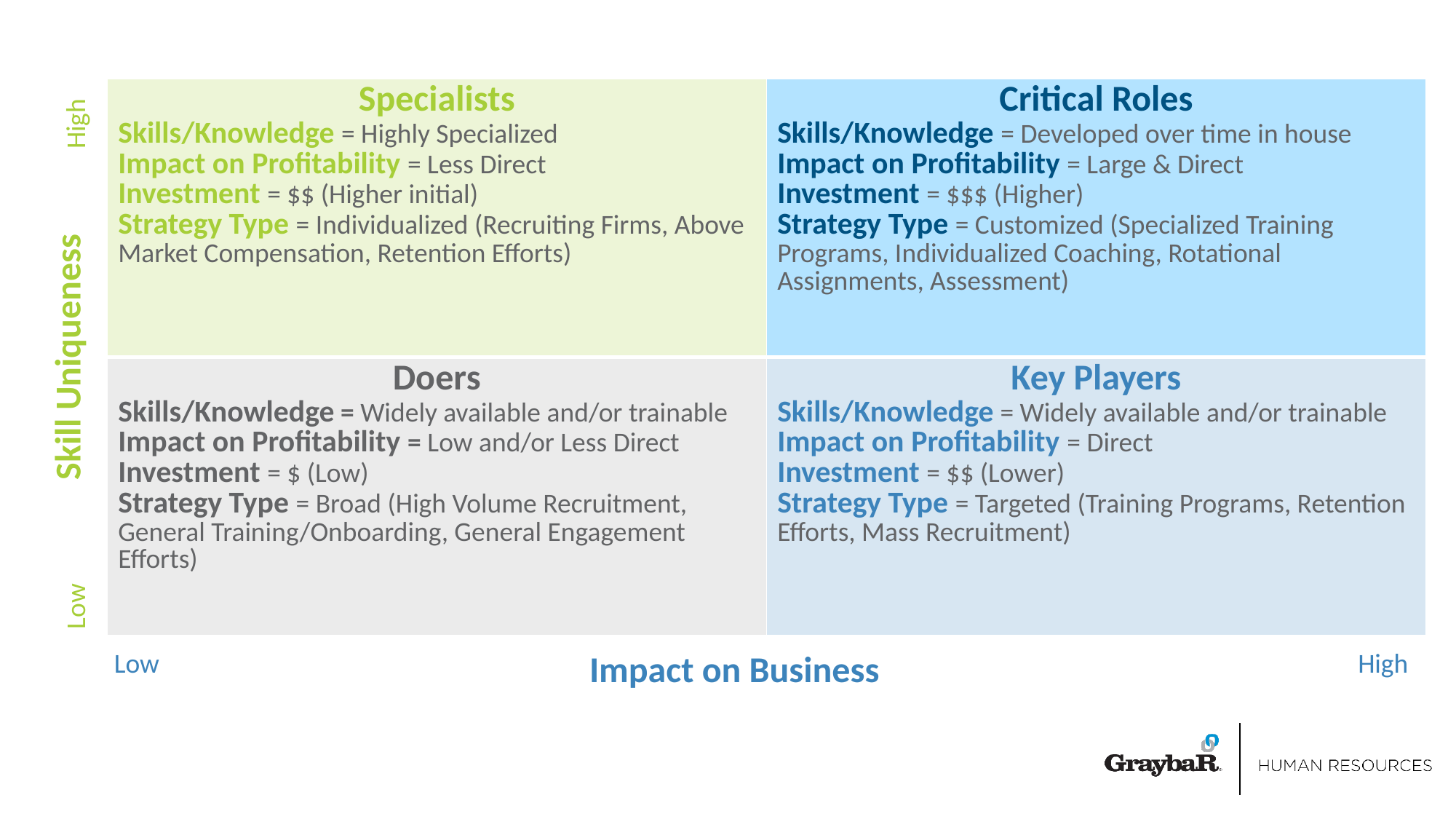

| Specialists Skills/Knowledge = Highly Specialized Impact on Profitability = Less Direct Investment = $$ (Higher initial) Strategy Type = Individualized (Recruiting Firms, Above Market Compensation, Retention Efforts) | Critical Roles Skills/Knowledge = Developed over time in house Impact on Profitability = Large & Direct Investment = $$$ (Higher) Strategy Type = Customized (Specialized Training Programs, Individualized Coaching, Rotational Assignments, Assessment) |
| --- | --- |
| Doers Skills/Knowledge = Widely available and/or trainable Impact on Profitability = Low and/or Less Direct Investment = $ (Low) Strategy Type = Broad (High Volume Recruitment, General Training/Onboarding, General Engagement Efforts) | Key Players Skills/Knowledge = Widely available and/or trainable Impact on Profitability = Direct Investment = $$ (Lower) Strategy Type = Targeted (Training Programs, Retention Efforts, Mass Recruitment) |
Skill Uniqueness
Low 				       High
Low 											       High
Impact on Business